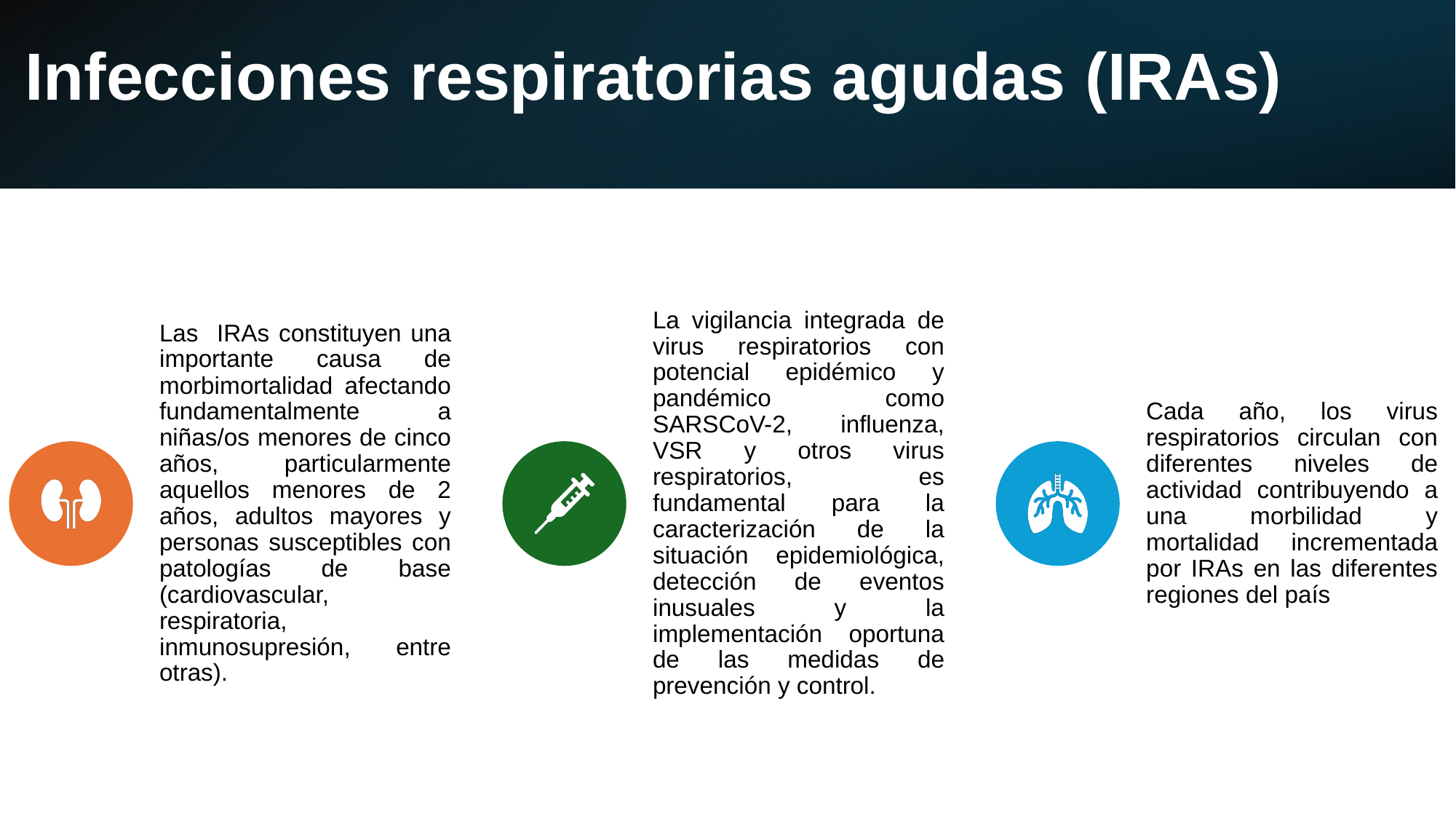

# Infecciones respiratorias agudas (IRAs)

Las  IRAs constituyen una importante causa de morbimortalidad afectando fundamentalmente a niñas/os menores de cinco años, particularmente aquellos menores de 2 años, adultos mayores y personas susceptibles con patologías de base (cardiovascular, respiratoria, inmunosupresión, entre otras).

La vigilancia integrada de virus respiratorios con potencial epidémico y pandémico como SARSCoV-2, influenza, VSR y otros virus respiratorios, es fundamental para la caracterización de la situación epidemiológica, detección de eventos inusuales y la implementación oportuna de las medidas de prevención y control.

Cada año, los virus respiratorios circulan con diferentes niveles de actividad contribuyendo a una morbilidad y mortalidad incrementada por IRAs en las diferentes regiones del país